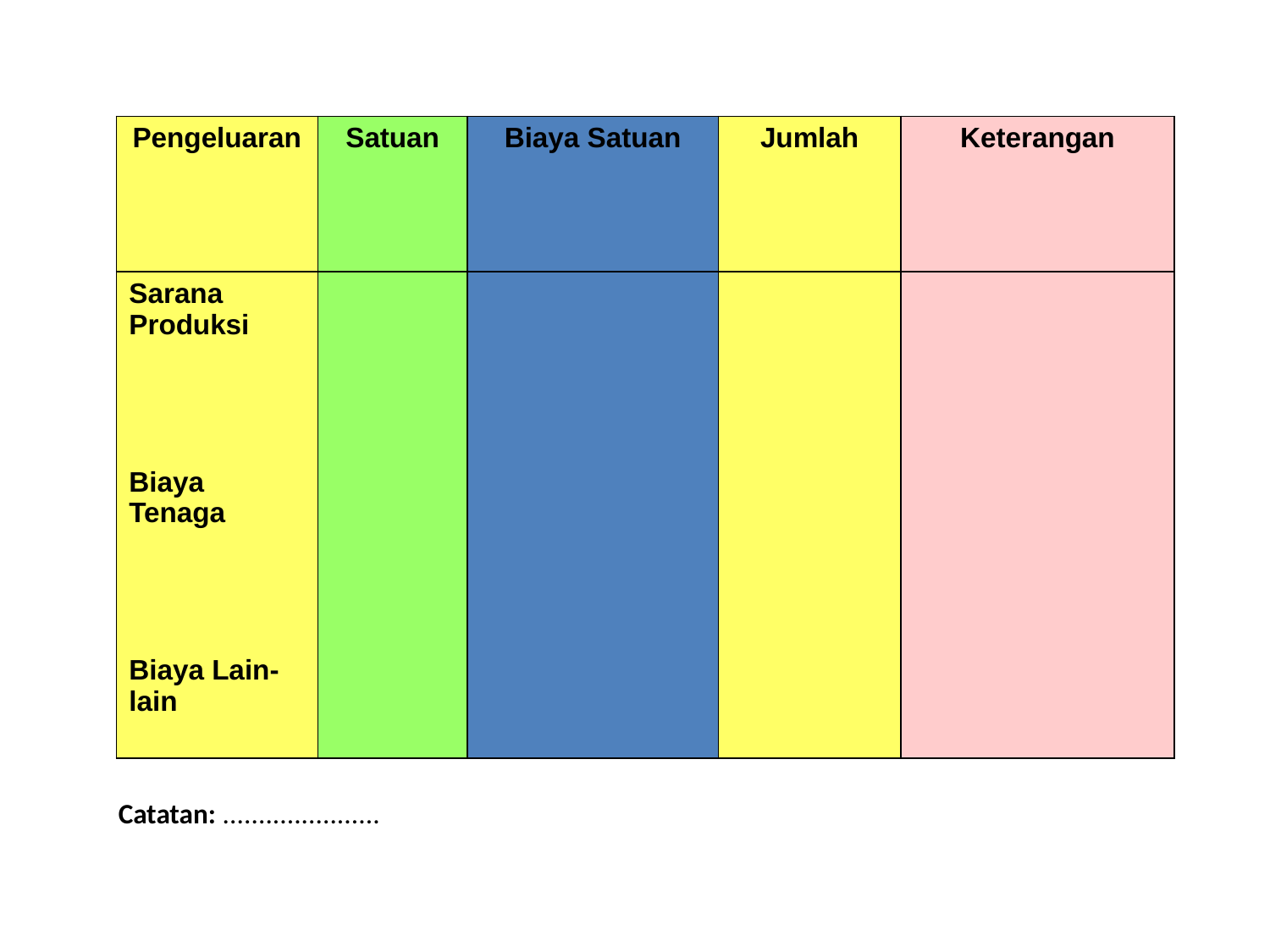

| Pengeluaran | Satuan | Biaya Satuan | Jumlah | Keterangan |
| --- | --- | --- | --- | --- |
| Sarana Produksi Biaya Tenaga Biaya Lain-lain |  |  |  |  |
Catatan: ......................